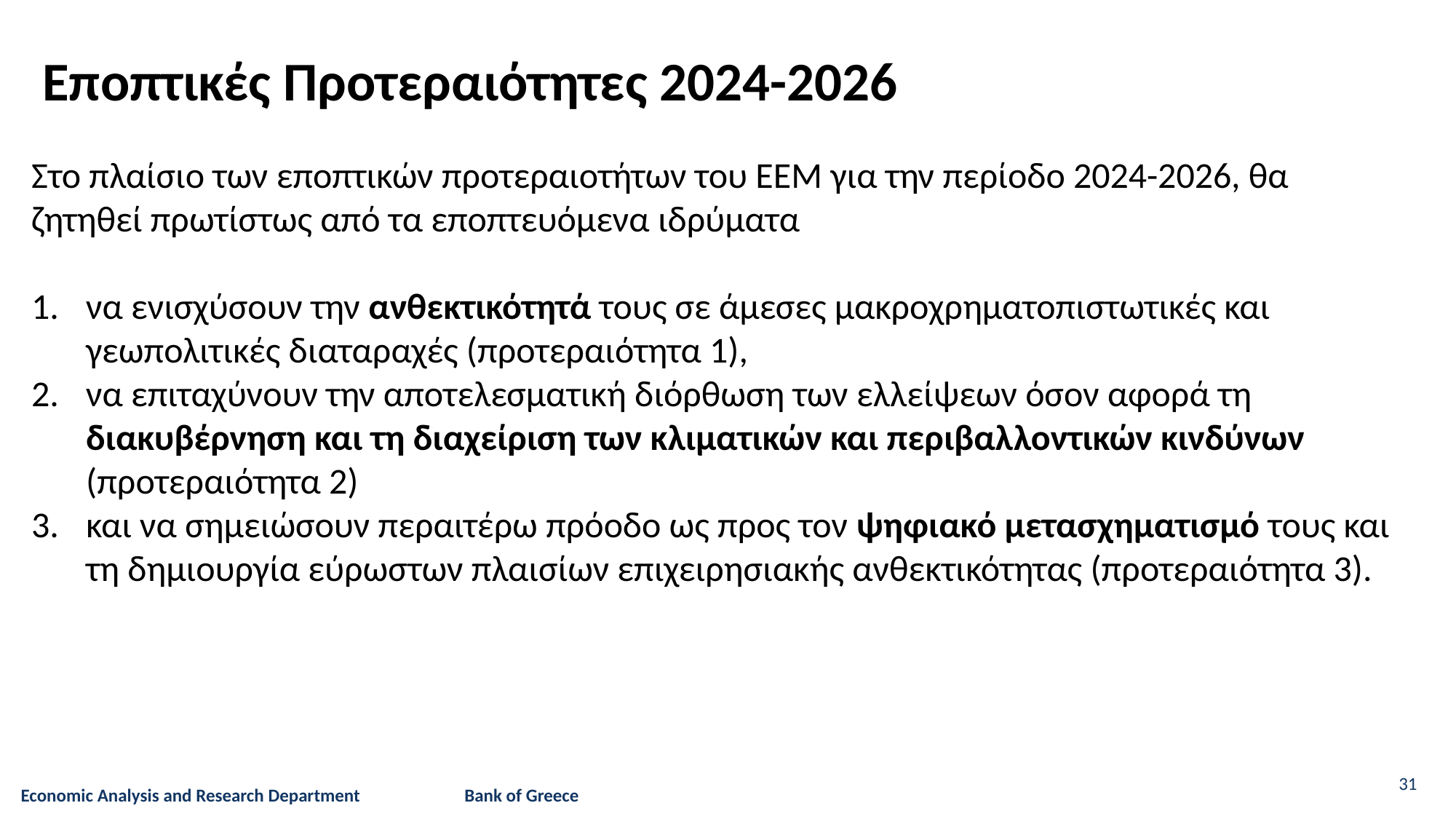

Εποπτικές Προτεραιότητες 2024-2026
Στο πλαίσιο των εποπτικών προτεραιοτήτων του ΕΕΜ για την περίοδο 2024-2026, θα ζητηθεί πρωτίστως από τα εποπτευόμενα ιδρύματα

να ενισχύσουν την ανθεκτικότητά τους σε άμεσες μακροχρηματοπιστωτικές και γεωπολιτικές διαταραχές (προτεραιότητα 1),
να επιταχύνουν την αποτελεσματική διόρθωση των ελλείψεων όσον αφορά τη διακυβέρνηση και τη διαχείριση των κλιματικών και περιβαλλοντικών κινδύνων (προτεραιότητα 2)
και να σημειώσουν περαιτέρω πρόοδο ως προς τον ψηφιακό μετασχηματισμό τους και τη δημιουργία εύρωστων πλαισίων επιχειρησιακής ανθεκτικότητας (προτεραιότητα 3).

31
Economic Analysis and Research Department                   Bank of Greece